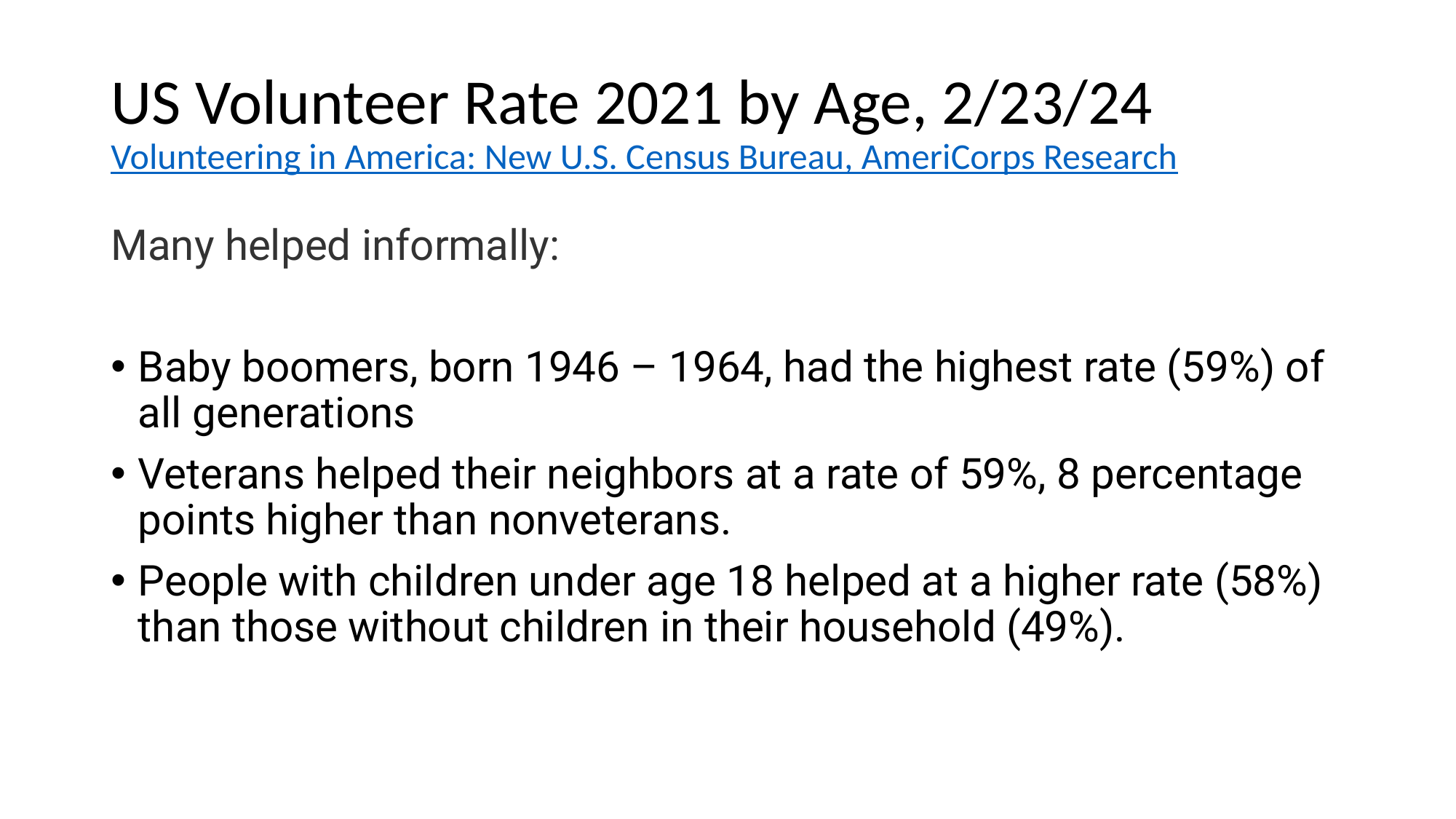

# US Volunteer Rate 2021 by Age, 2/23/24 Volunteering in America: New U.S. Census Bureau, AmeriCorps Research
Many helped informally:

Baby boomers, born 1946 – 1964, had the highest rate (59%) of all generations
Veterans helped their neighbors at a rate of 59%, 8 percentage points higher than nonveterans.
People with children under age 18 helped at a higher rate (58%) than those without children in their household (49%).